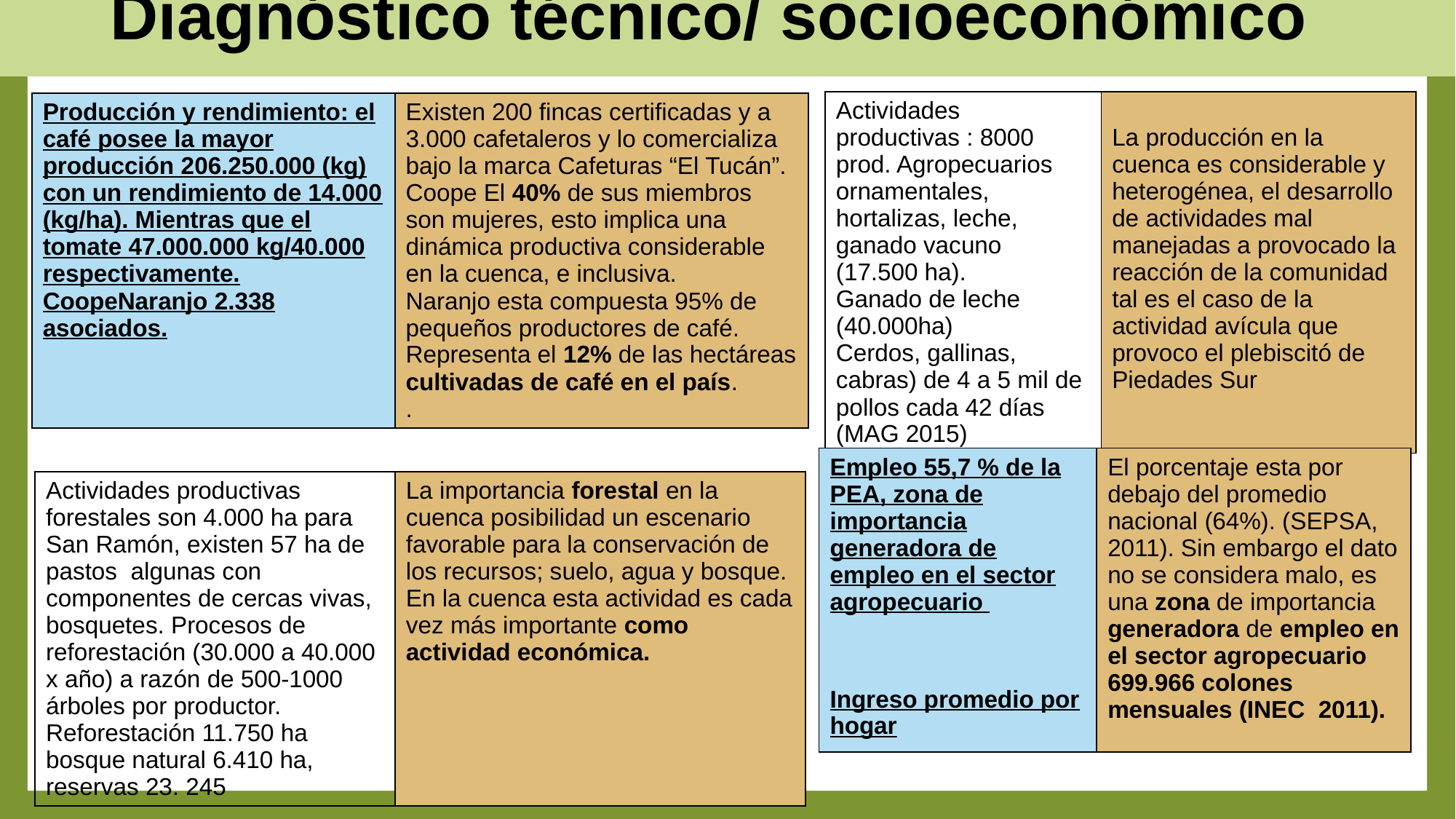

Diagnóstico técnico/ socioeconómico
| Actividades productivas : 8000 prod. Agropecuarios ornamentales, hortalizas, leche, ganado vacuno (17.500 ha). Ganado de leche (40.000ha) Cerdos, gallinas, cabras) de 4 a 5 mil de pollos cada 42 días (MAG 2015) | La producción en la cuenca es considerable y heterogénea, el desarrollo de actividades mal manejadas a provocado la reacción de la comunidad tal es el caso de la actividad avícula que provoco el plebiscitó de Piedades Sur |
| --- | --- |
| Producción y rendimiento: el café posee la mayor producción 206.250.000 (kg) con un rendimiento de 14.000 (kg/ha). Mientras que el tomate 47.000.000 kg/40.000 respectivamente. CoopeNaranjo 2.338 asociados. | Existen 200 fincas certificadas y a 3.000 cafetaleros y lo comercializa bajo la marca Cafeturas “El Tucán”. Coope El 40% de sus miembros son mujeres, esto implica una dinámica productiva considerable en la cuenca, e inclusiva. Naranjo esta compuesta 95% de pequeños productores de café. Representa el 12% de las hectáreas cultivadas de café en el país. . |
| --- | --- |
| Empleo 55,7 % de la PEA, zona de importancia generadora de empleo en el sector agropecuario Ingreso promedio por hogar | El porcentaje esta por debajo del promedio nacional (64%). (SEPSA, 2011). Sin embargo el dato no se considera malo, es una zona de importancia generadora de empleo en el sector agropecuario 699.966 colones mensuales (INEC 2011). |
| --- | --- |
| Actividades productivas forestales son 4.000 ha para San Ramón, existen 57 ha de pastos algunas con componentes de cercas vivas, bosquetes. Procesos de reforestación (30.000 a 40.000 x año) a razón de 500-1000 árboles por productor. Reforestación 11.750 ha bosque natural 6.410 ha, reservas 23. 245 | La importancia forestal en la cuenca posibilidad un escenario favorable para la conservación de los recursos; suelo, agua y bosque. En la cuenca esta actividad es cada vez más importante como actividad económica. |
| --- | --- |